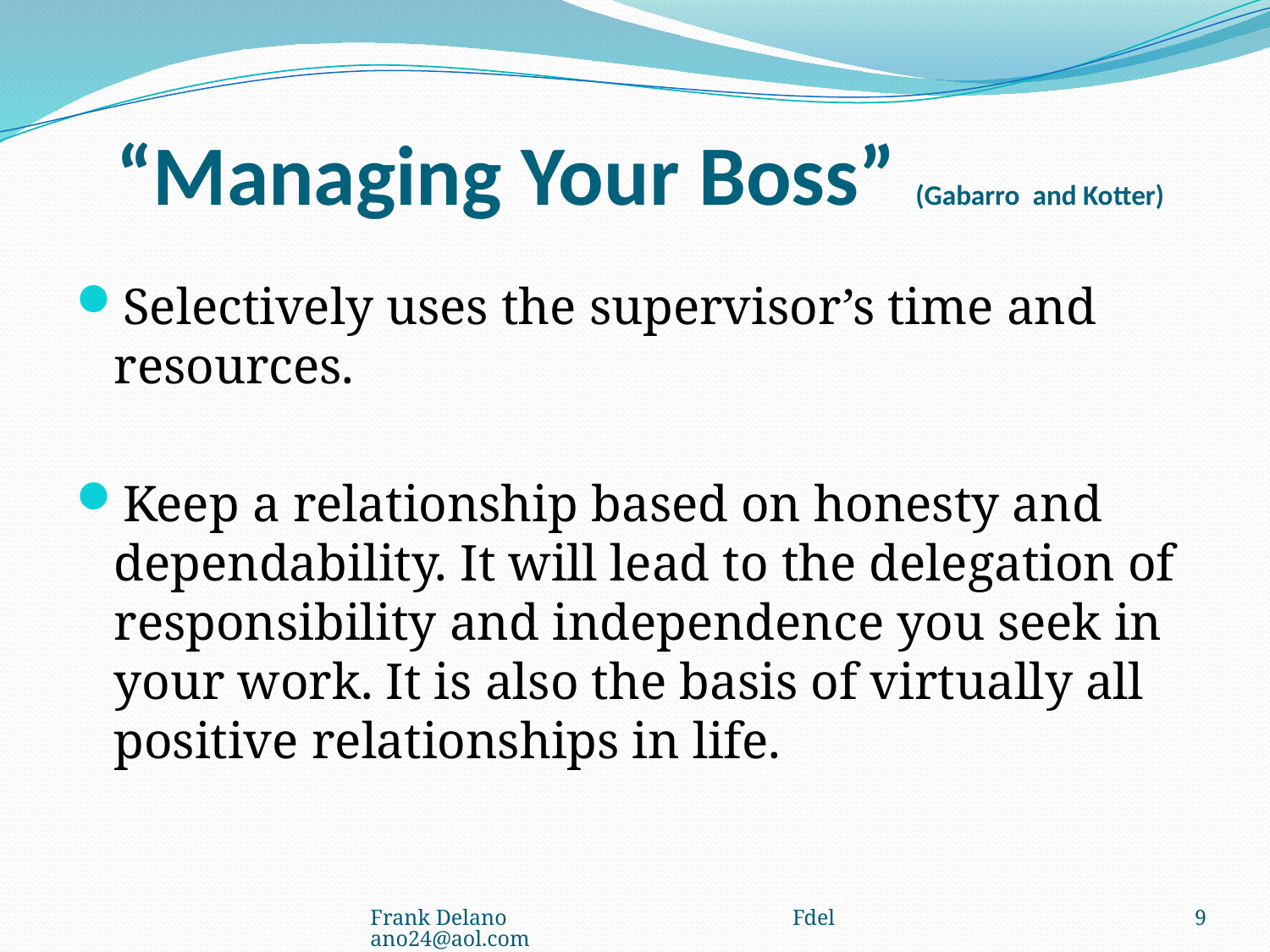

# “Managing Your Boss” (Gabarro  and Kotter)
Selectively uses the supervisor’s time and resources.

Keep a relationship based on honesty and dependability. It will lead to the delegation of responsibility and independence you seek in your work. It is also the basis of virtually all positive relationships in life.

Frank Delano                                                    Fdelano24@aol.com
9